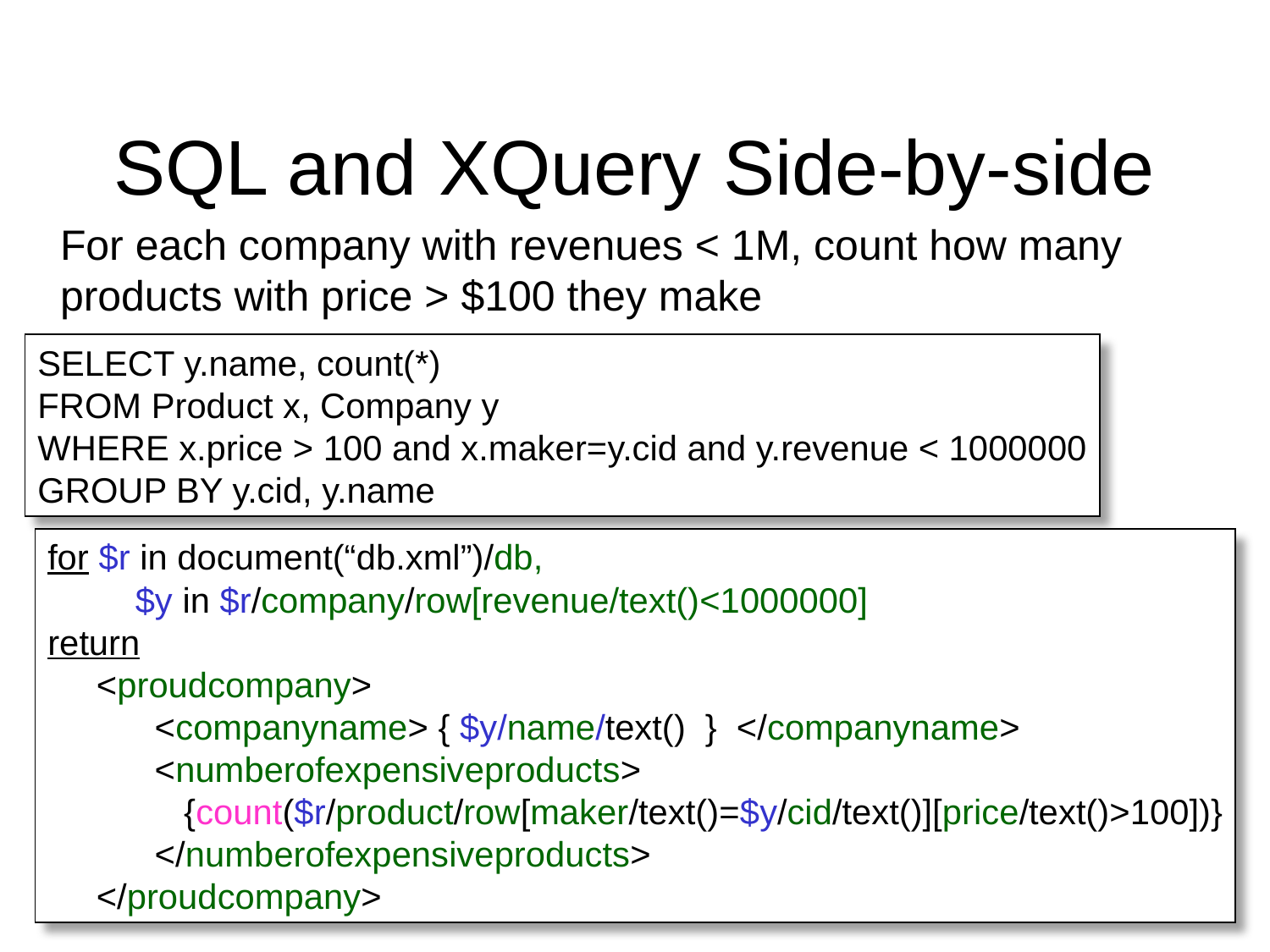

# SQL and XQuery Side-by-side
For each company with revenues < 1M, count how many
products with price > $100 they make
SELECT y.name, count(*)
FROM Product x, Company y
WHERE x.price > 100 and x.maker=y.cid and y.revenue < 1000000
GROUP BY y.cid, y.name
for $r in document(“db.xml”)/db,
         $y in $r/company/row[revenue/text()<1000000]
return
     <proudcompany>
           <companyname> { $y/name/text()  }  </companyname>
           <numberofexpensiveproducts>
              {count($r/product/row[maker/text()=$y/cid/text()][price/text()>100])}
           </numberofexpensiveproducts>
     </proudcompany>